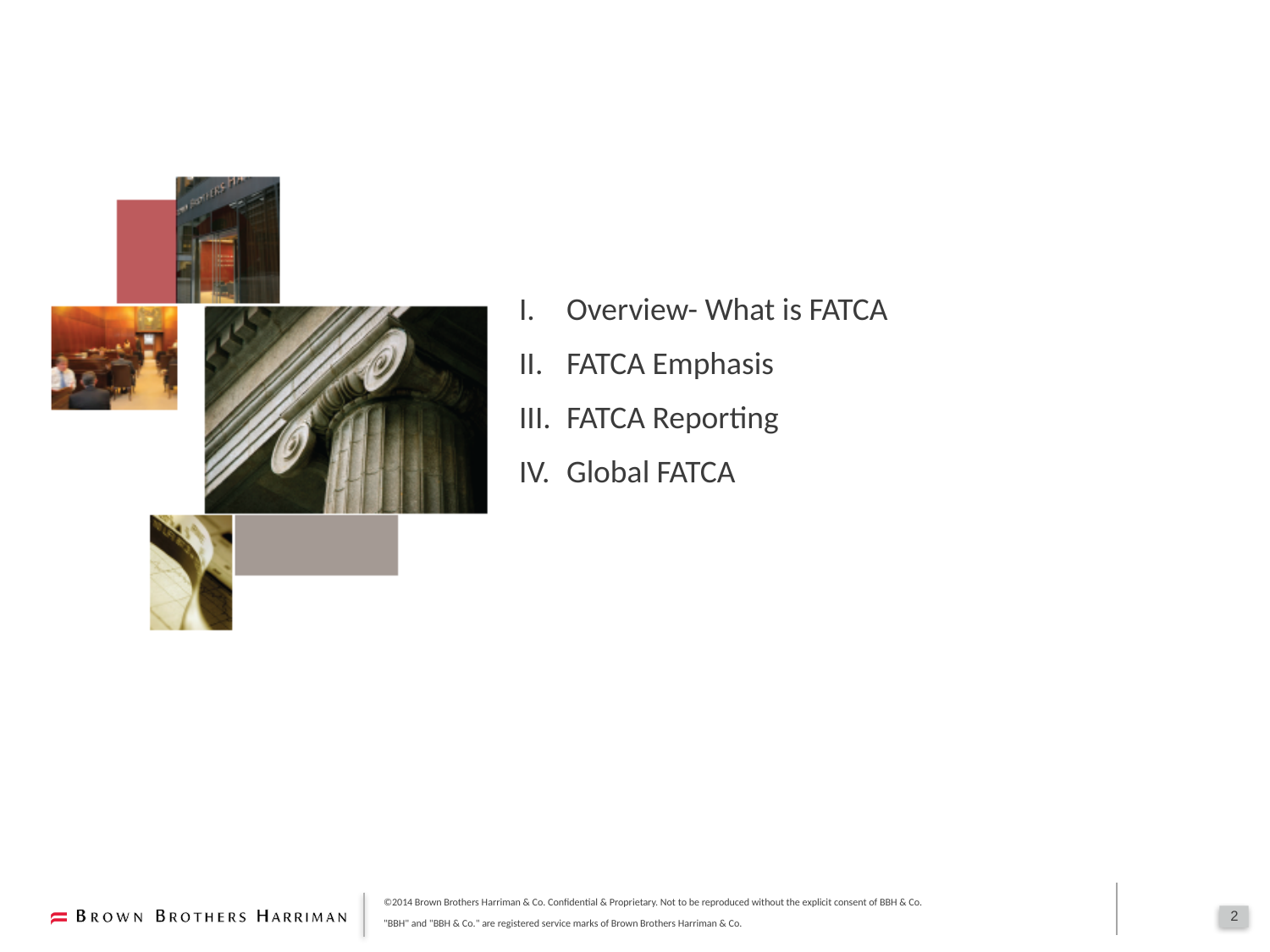

# FA
Overview- What is FATCA
FATCA Emphasis
FATCA Reporting
Global FATCA

2